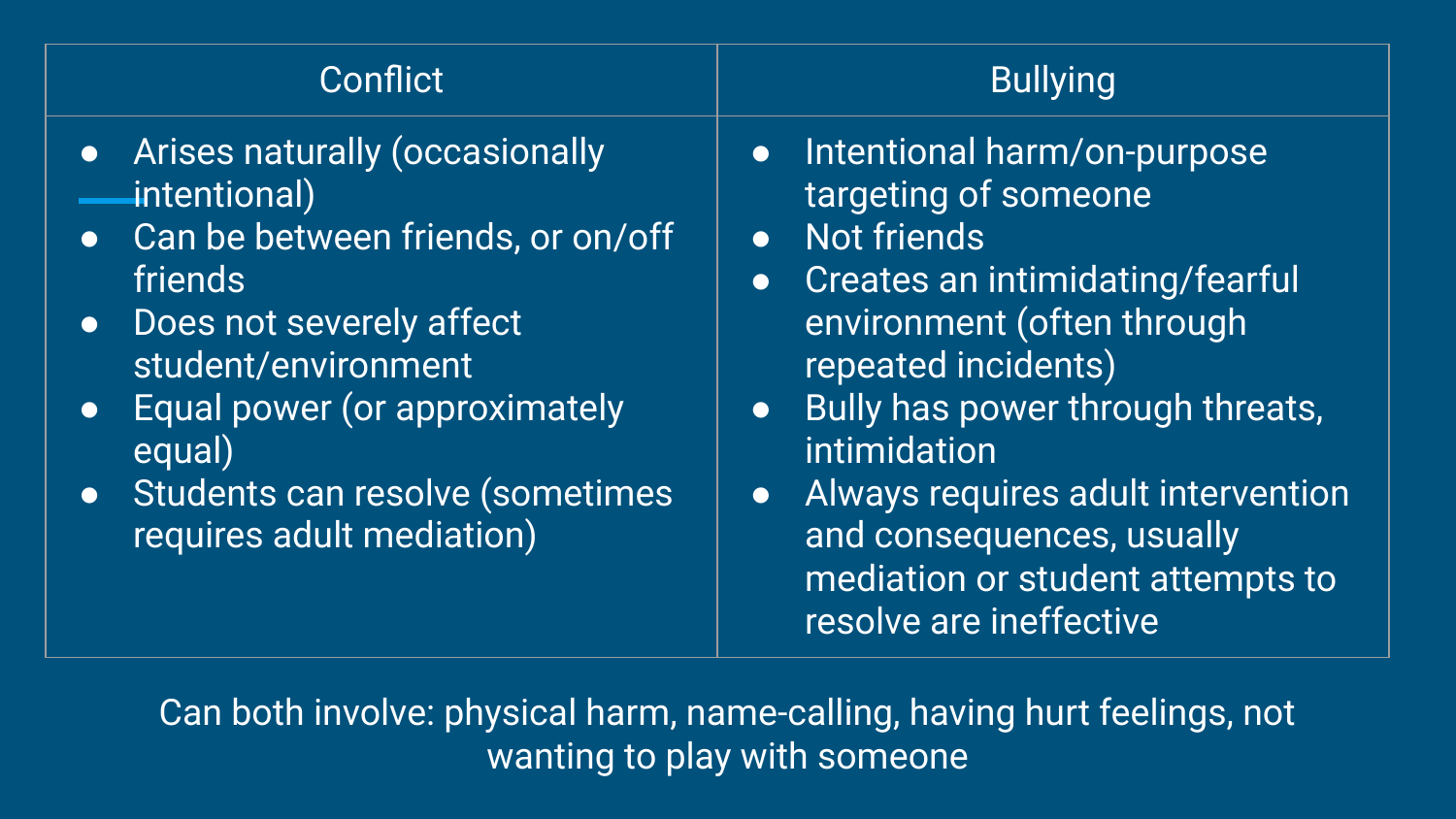

| Conflict | Bullying |
| --- | --- |
| Arises naturally (occasionally intentional) Can be between friends, or on/off friends Does not severely affect student/environment Equal power (or approximately equal) Students can resolve (sometimes requires adult mediation) | Intentional harm/on-purpose targeting of someone Not friends Creates an intimidating/fearful environment (often through repeated incidents) Bully has power through threats, intimidation Always requires adult intervention and consequences, usually mediation or student attempts to resolve are ineffective |
Can both involve: physical harm, name-calling, having hurt feelings, not wanting to play with someone